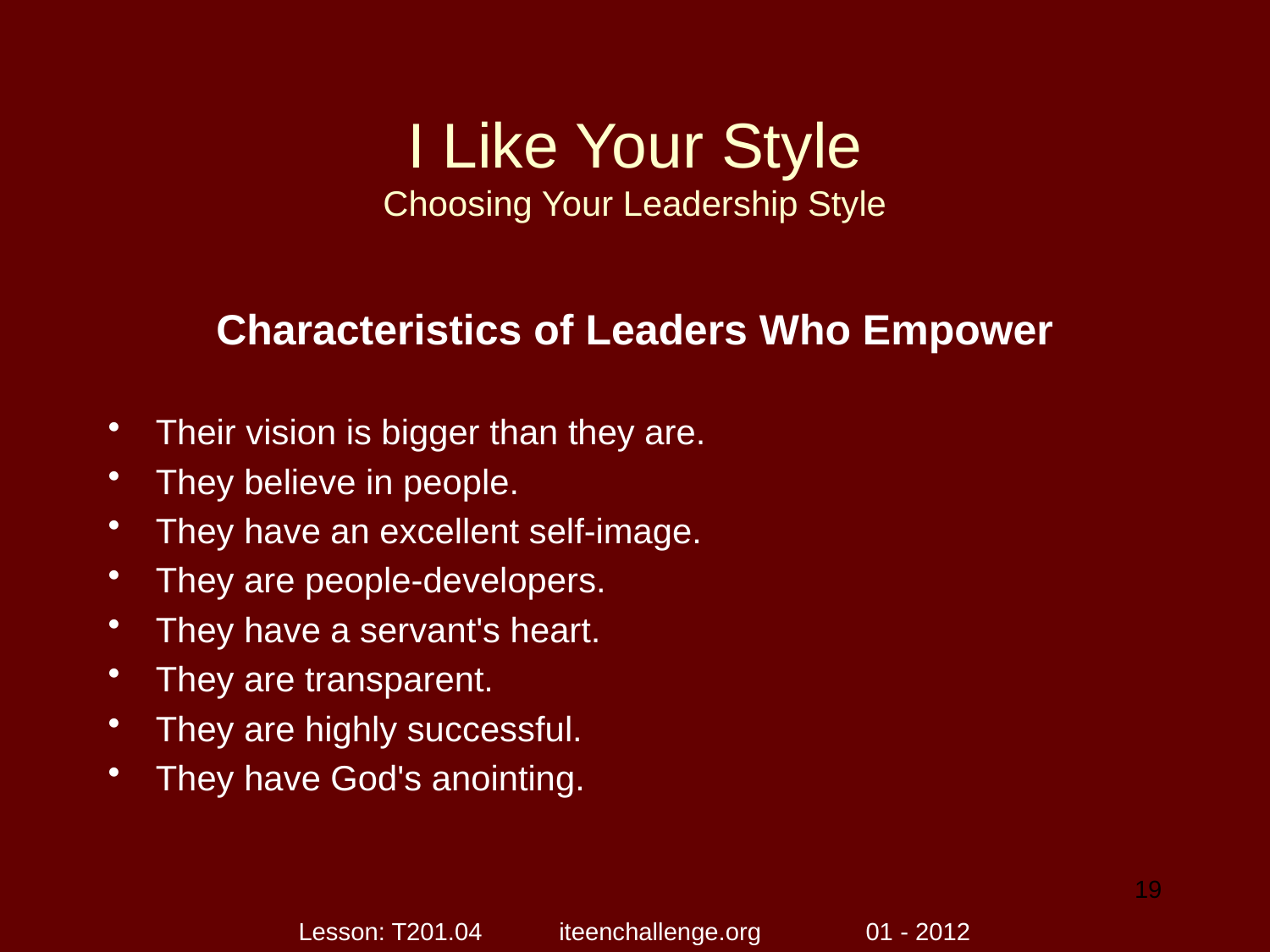

# I Like Your Style Choosing Your Leadership Style
Characteristics of Leaders Who Empower

Their vision is bigger than they are.
They believe in people.
They have an excellent self-image.
They are people-developers.
They have a servant's heart.
They are transparent.
They are highly successful.
They have God's anointing.
19
Lesson: T201.04           iteenchallenge.org               01 - 2012